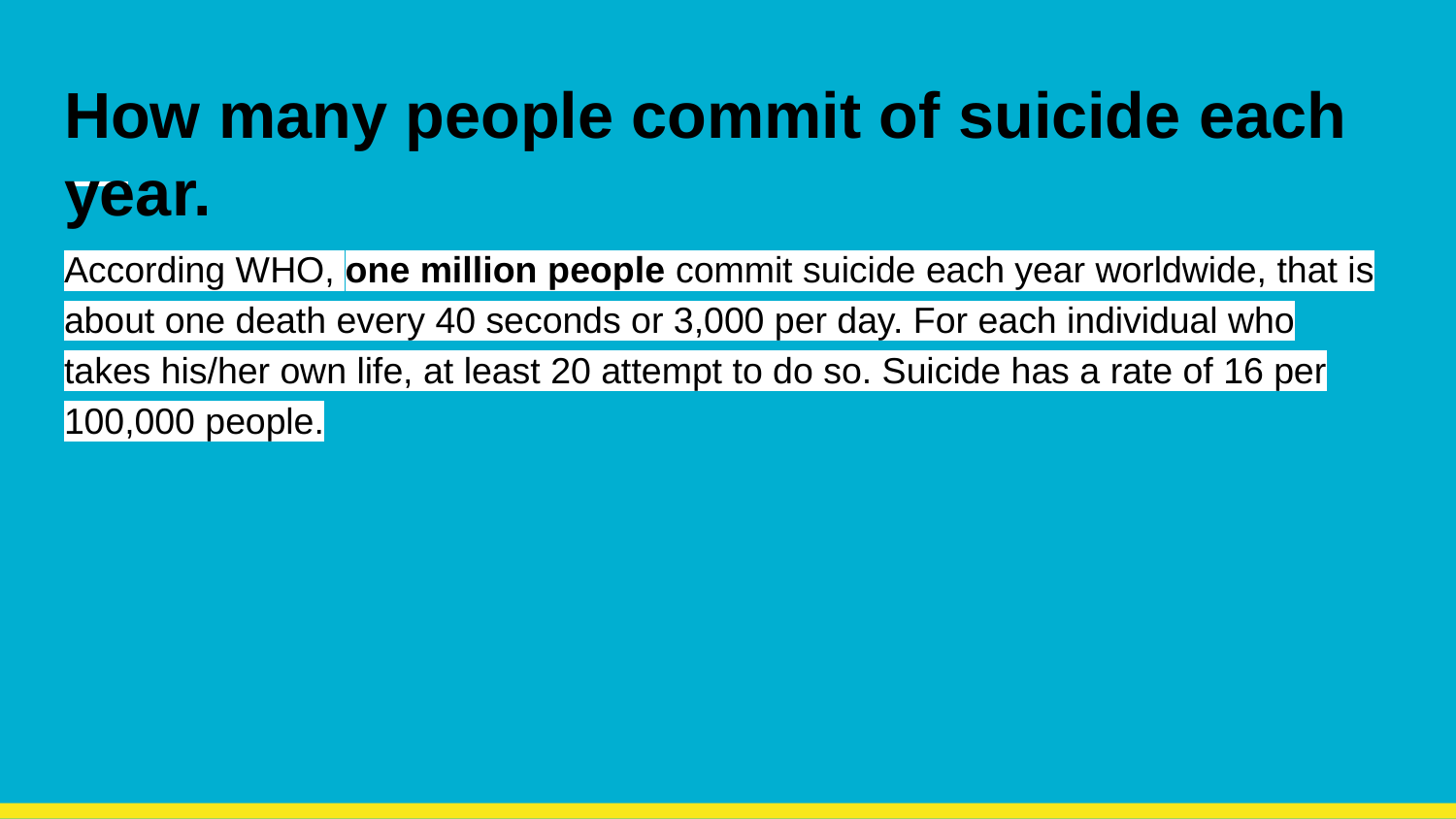

# How many people commit of suicide each year.
According WHO, one million people commit suicide each year worldwide, that is about one death every 40 seconds or 3,000 per day. For each individual who takes his/her own life, at least 20 attempt to do so. Suicide has a rate of 16 per 100,000 people.